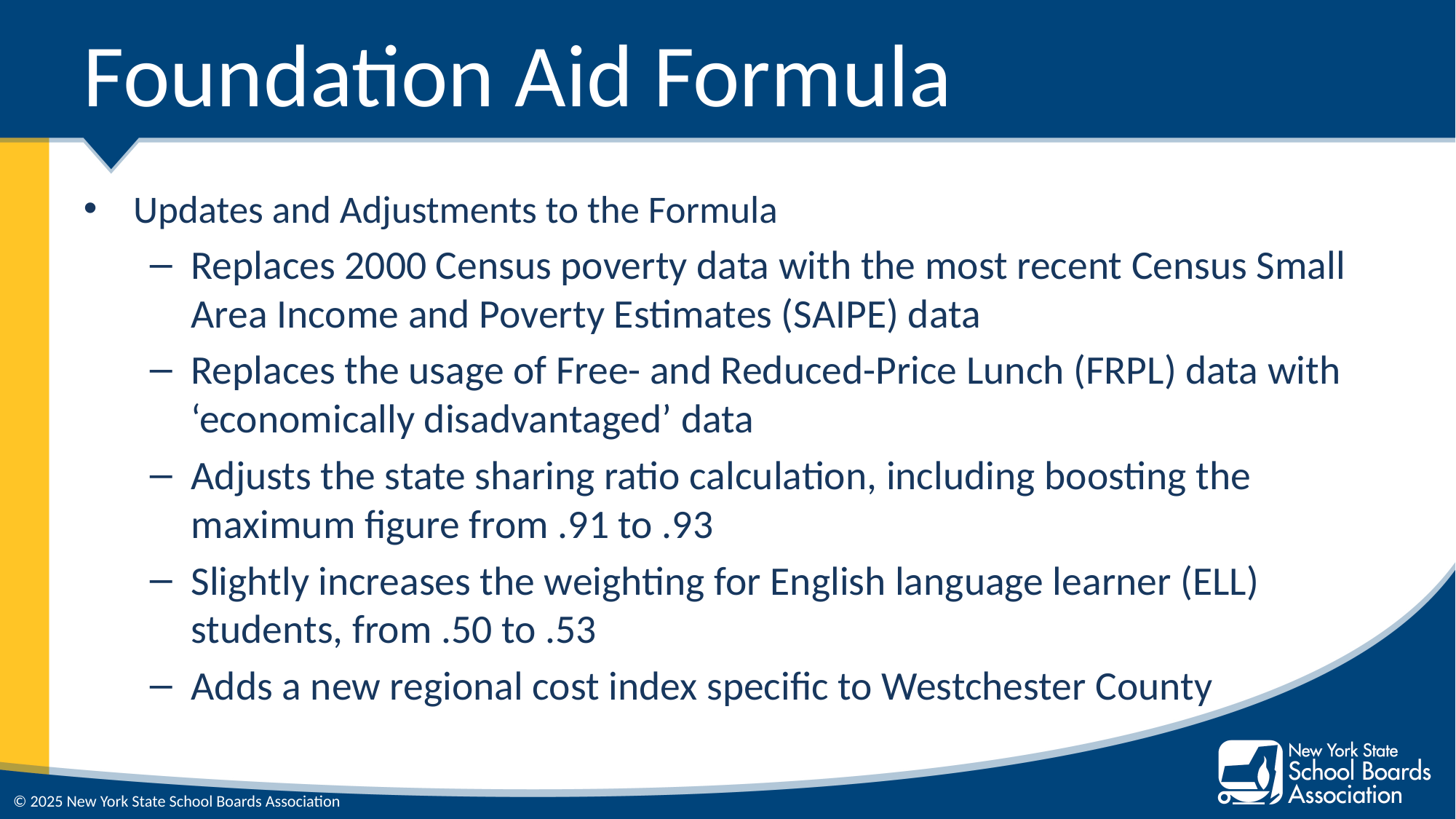

# Foundation Aid Formula
Updates and Adjustments to the Formula
Replaces 2000 Census poverty data with the most recent Census Small Area Income and Poverty Estimates (SAIPE) data
Replaces the usage of Free- and Reduced-Price Lunch (FRPL) data with ‘economically disadvantaged’ data
Adjusts the state sharing ratio calculation, including boosting the maximum figure from .91 to .93
Slightly increases the weighting for English language learner (ELL) students, from .50 to .53
Adds a new regional cost index specific to Westchester County